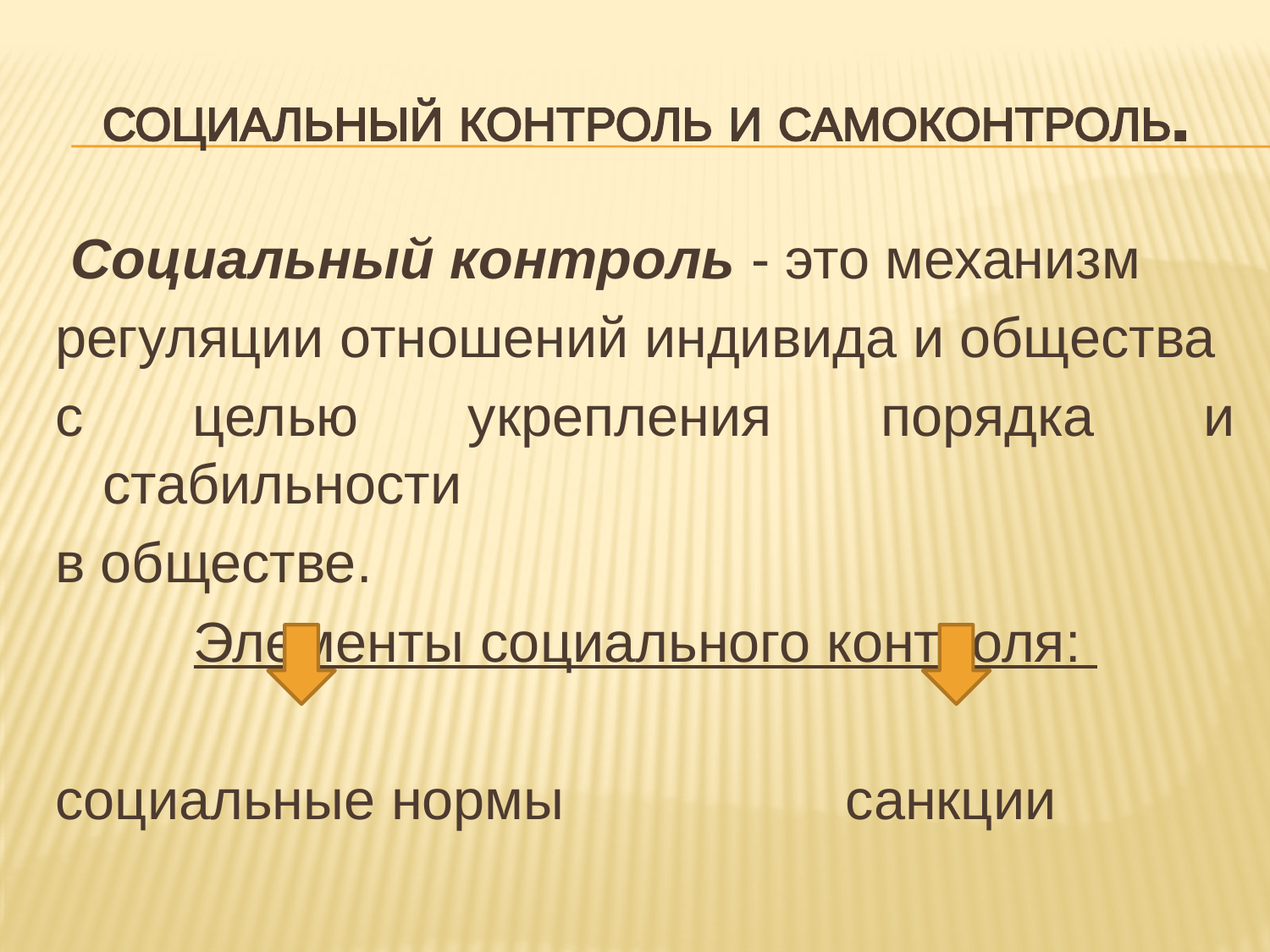

# Социальный контроль и самоконтроль.
 Социальный контроль - это механизм
регуляции отношений индивида и общества
с целью укрепления порядка и стабильности
в обществе.
Элементы социального контроля:

социальные нормы                  санкции